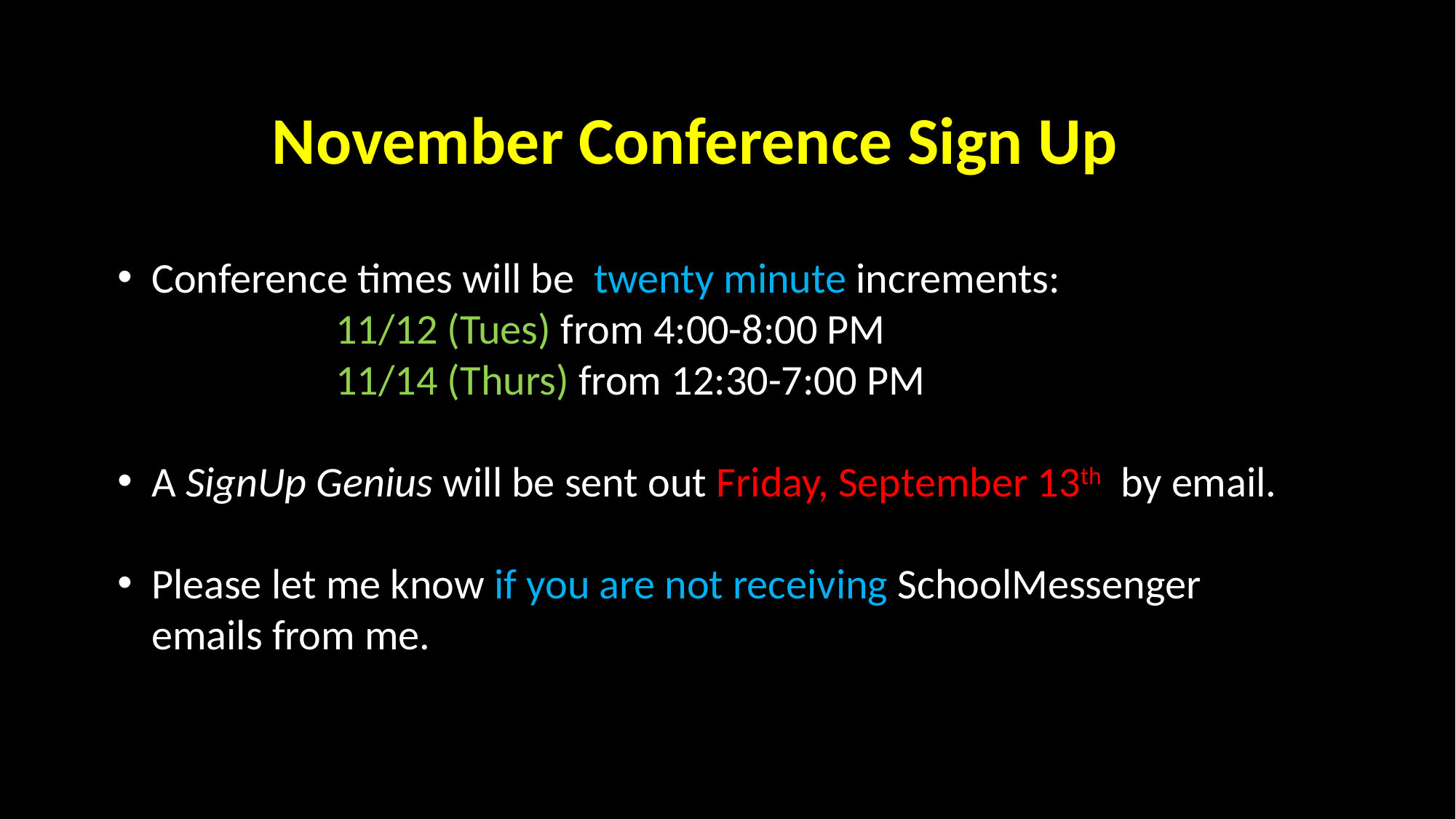

November Conference Sign Up
Conference times will be  twenty minute increments:
		11/12 (Tues) from 4:00-8:00 PM
		11/14 (Thurs) from 12:30-7:00 PM

A SignUp Genius will be sent out Friday, September 13th  by email.

Please let me know if you are not receiving SchoolMessenger emails from me.